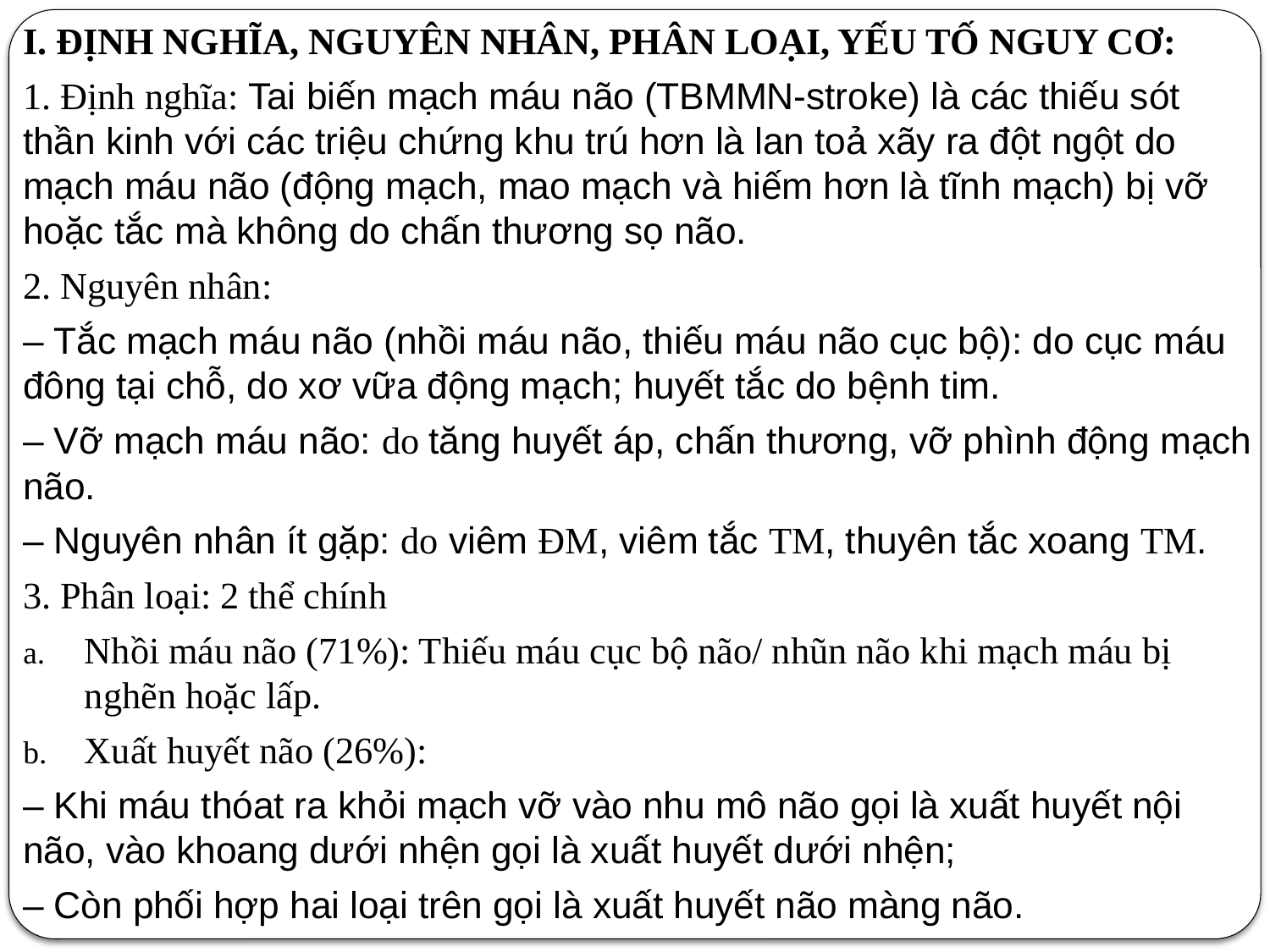

I. ĐỊNH NGHĨA, NGUYÊN NHÂN, PHÂN LOẠI, YẾU TỐ NGUY CƠ:
1. Định nghĩa: Tai biến mạch máu não (TBMMN-stroke) là các thiếu sót thần kinh với các triệu chứng khu trú hơn là lan toả xãy ra đột ngột do mạch máu não (động mạch, mao mạch và hiếm hơn là tĩnh mạch) bị vỡ hoặc tắc mà không do chấn thương sọ não.
2. Nguyên nhân:
‒ Tắc mạch máu não (nhồi máu não, thiếu máu não cục bộ): do cục máu đông tại chỗ, do xơ vữa động mạch; huyết tắc do bệnh tim.
‒ Vỡ mạch máu não: do tăng huyết áp, chấn thương, vỡ phình động mạch não.
‒ Nguyên nhân ít gặp: do viêm ĐM, viêm tắc TM, thuyên tắc xoang TM.
3. Phân loại: 2 thể chính
Nhồi máu não (71%): Thiếu máu cục bộ não/ nhũn não khi mạch máu bị nghẽn hoặc lấp.
Xuất huyết não (26%):
‒ Khi máu thóat ra khỏi mạch vỡ vào nhu mô não gọi là xuất huyết nội não, vào khoang dưới nhện gọi là xuất huyết dưới nhện;
‒ Còn phối hợp hai loại trên gọi là xuất huyết não màng não.